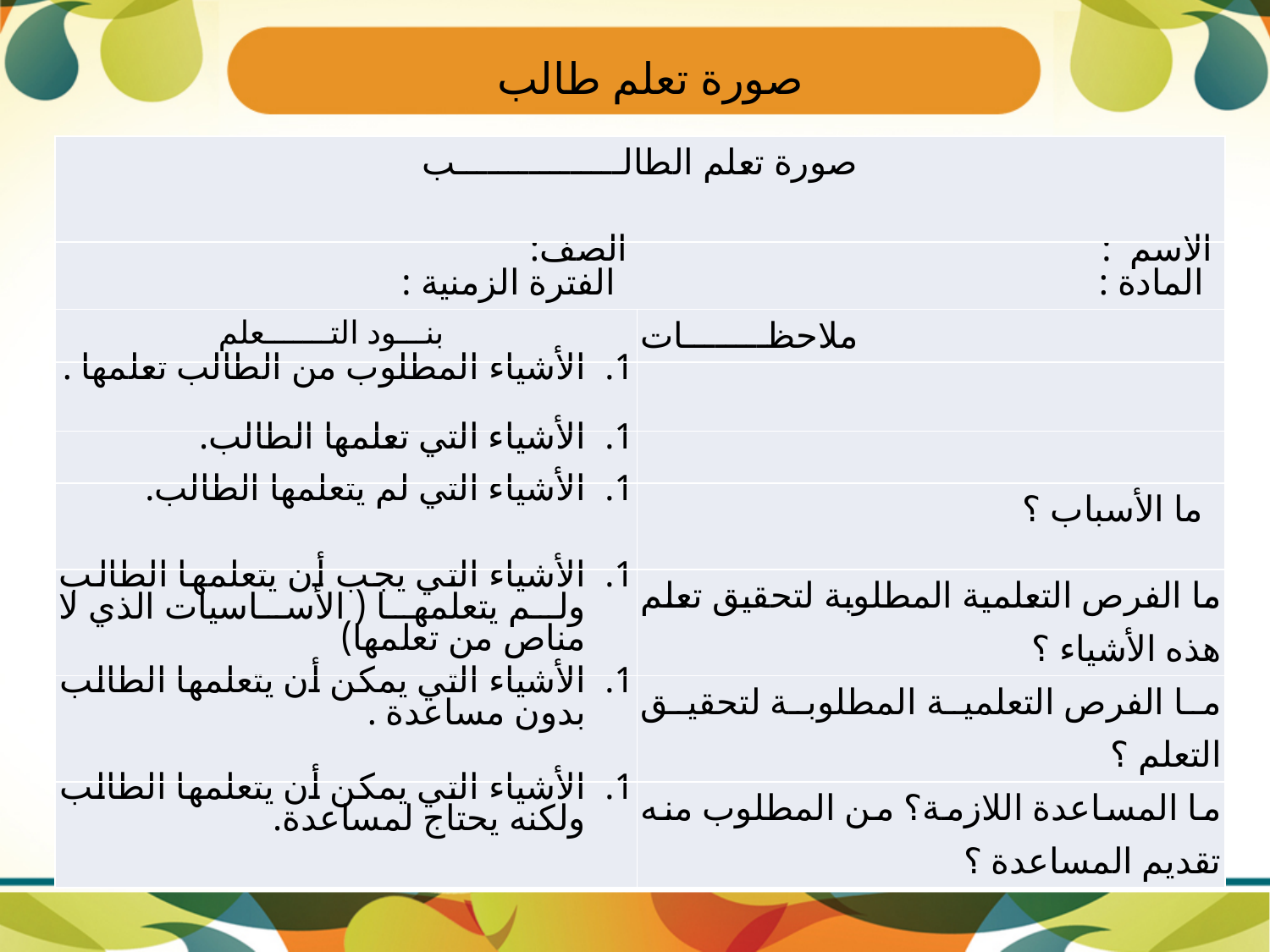

# صورة تعلم طالب
| صورة تعلم الطالــــــــــــــــب |  |
| --- | --- |
| الاسم : الصف: المادة : الفترة الزمنية : |  |
| بنـــود التـــــــعلم | ملاحظــــــــات |
| الأشياء المطلوب من الطالب تعلمها . |  |
| الأشياء التي تعلمها الطالب. |  |
| الأشياء التي لم يتعلمها الطالب. | ما الأسباب ؟ |
| الأشياء التي يجب أن يتعلمها الطالب ولم يتعلمها ( الأساسيات الذي لا مناص من تعلمها) | ما الفرص التعلمية المطلوبة لتحقيق تعلم هذه الأشياء ؟ |
| الأشياء التي يمكن أن يتعلمها الطالب بدون مساعدة . | ما الفرص التعلمية المطلوبة لتحقيق التعلم ؟ |
| الأشياء التي يمكن أن يتعلمها الطالب ولكنه يحتاج لمساعدة. | ما المساعدة اللازمة؟ من المطلوب منه تقديم المساعدة ؟ |